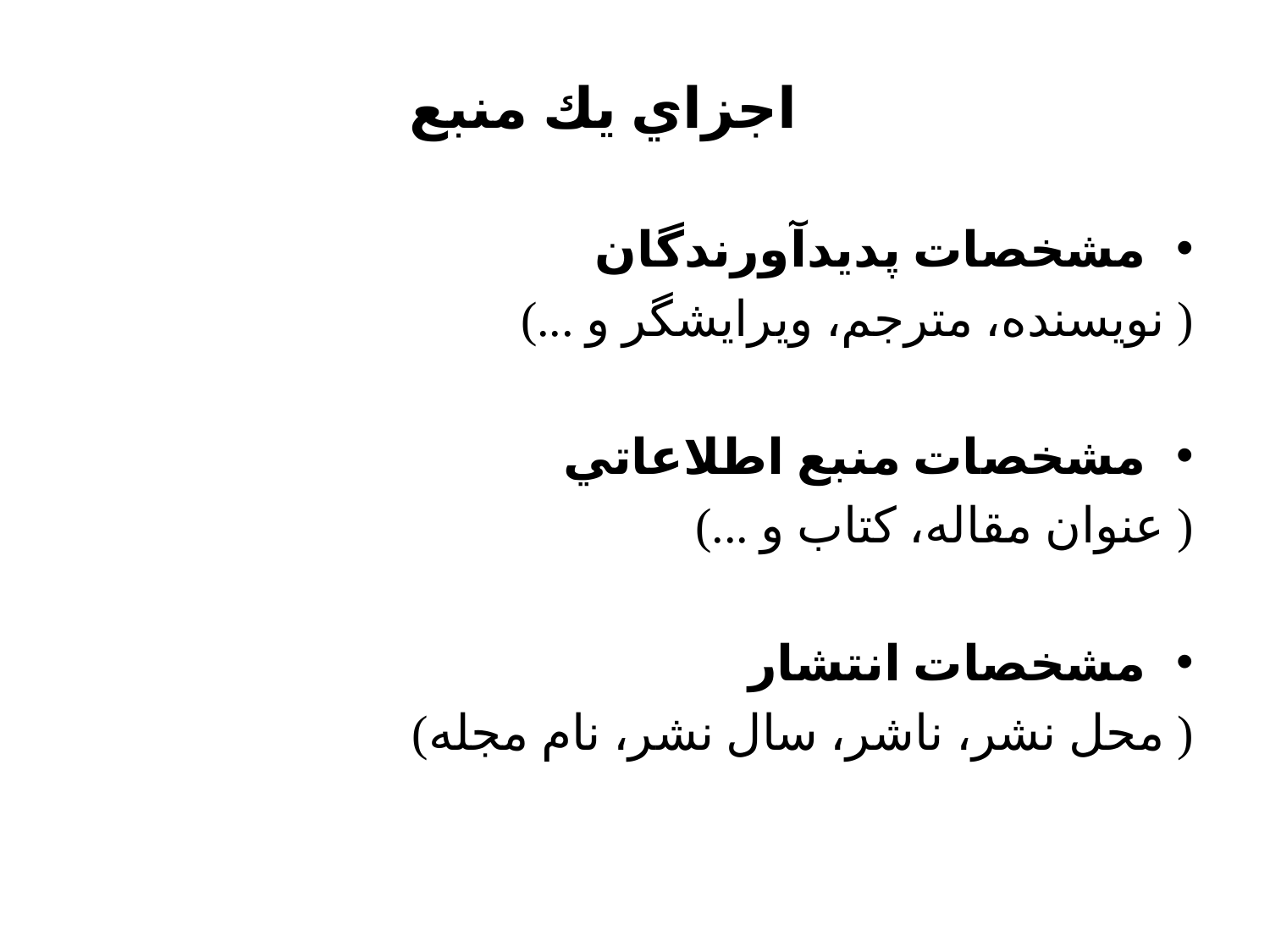

# اجزاي يك منبع
مشخصات پديدآورندگان
( نويسنده، مترجم، ويرايشگر و ...)

مشخصات منبع اطلاعاتي
( عنوان مقاله، كتاب و ...)

مشخصات انتشار
( محل نشر، ناشر، سال نشر، نام مجله)